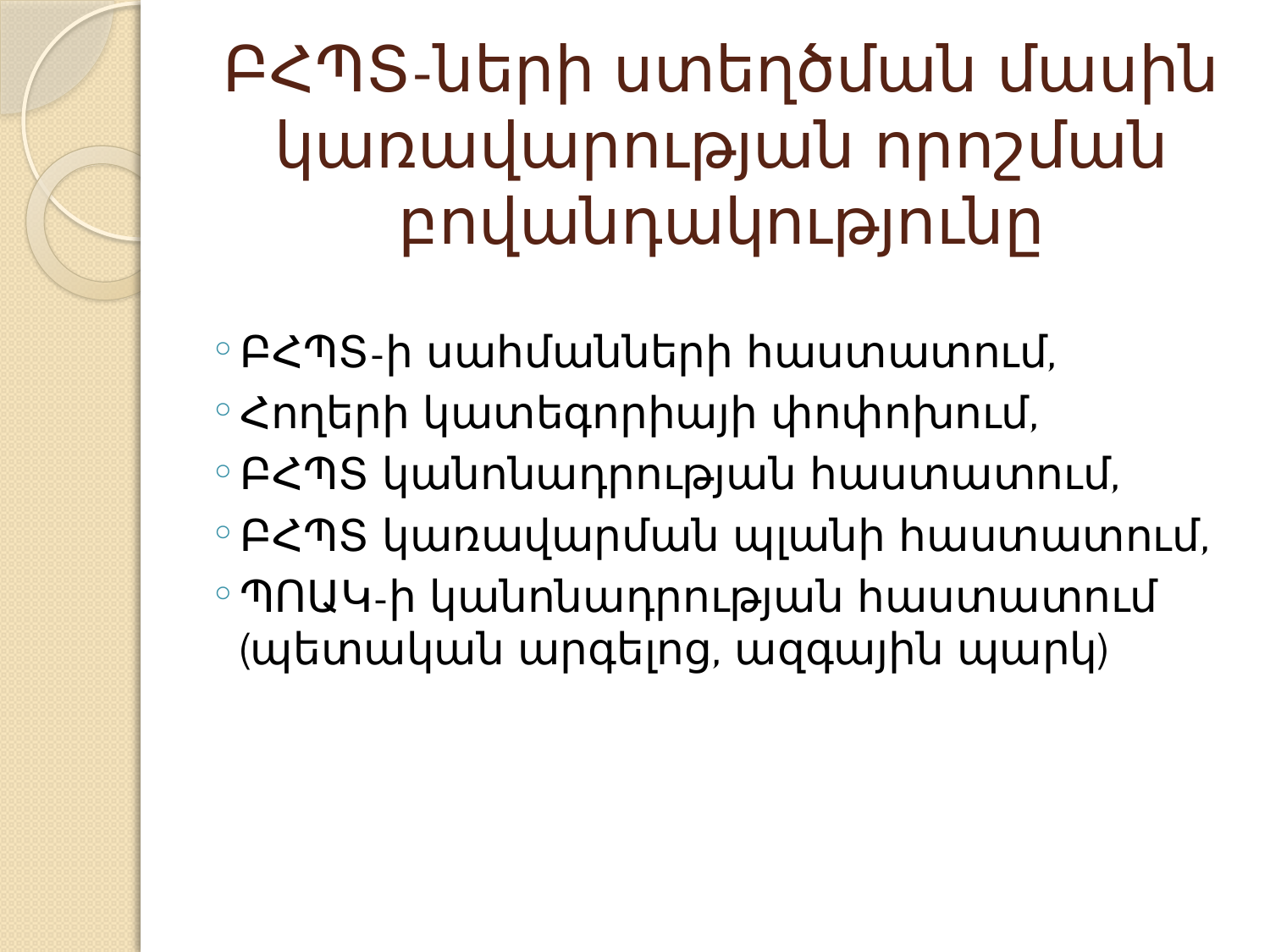

# ԲՀՊՏ-ների ստեղծման մասին կառավարության որոշման բովանդակությունը
ԲՀՊՏ-ի սահմանների հաստատում,
Հողերի կատեգորիայի փոփոխում,
ԲՀՊՏ կանոնադրության հաստատում,
ԲՀՊՏ կառավարման պլանի հաստատում,
ՊՈԱԿ-ի կանոնադրության հաստատում (պետական արգելոց, ազգային պարկ)